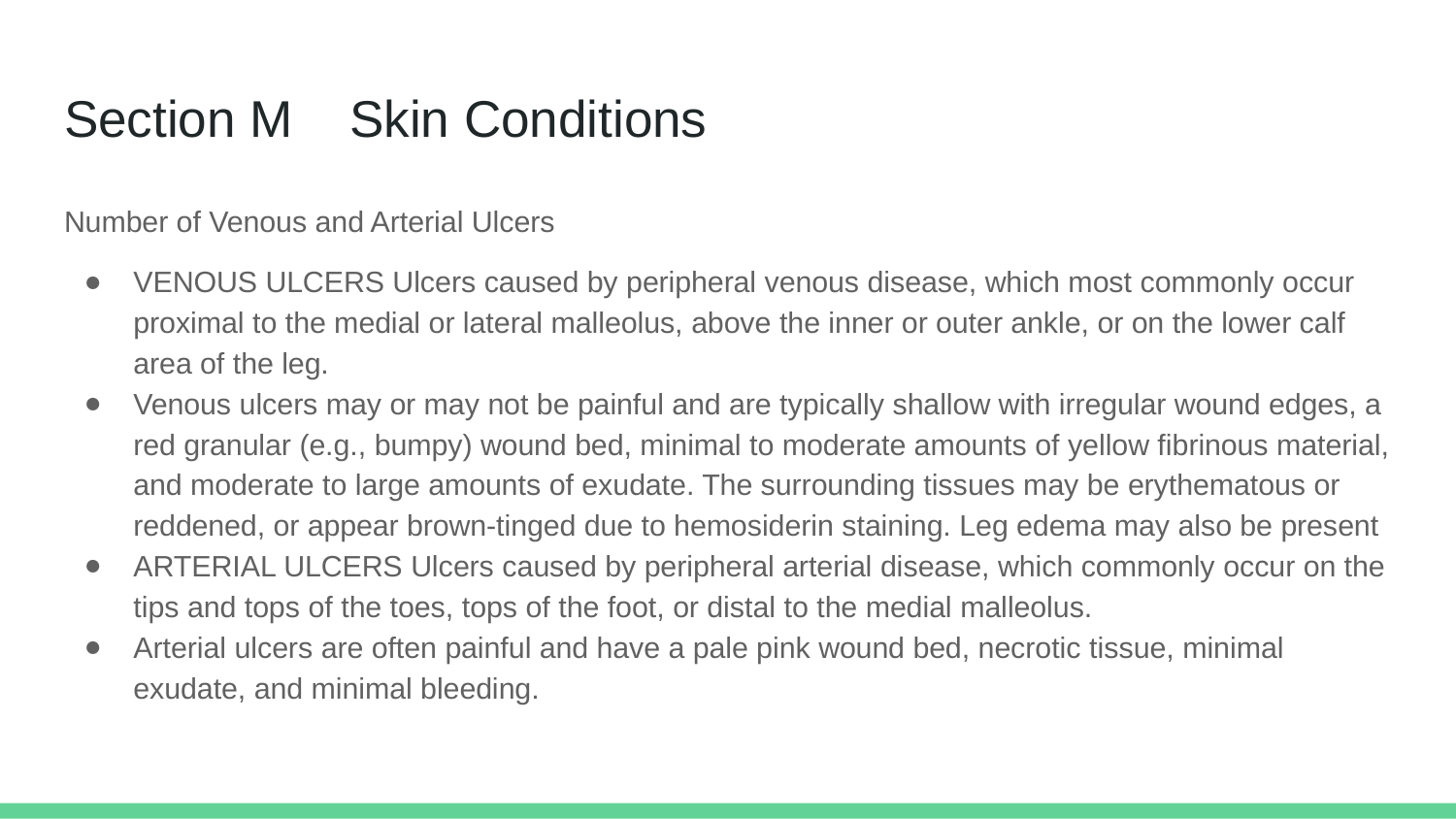

# Section M    Skin Conditions

Number of Venous and Arterial Ulcers
VENOUS ULCERS Ulcers caused by peripheral venous disease, which most commonly occur proximal to the medial or lateral malleolus, above the inner or outer ankle, or on the lower calf area of the leg.
Venous ulcers may or may not be painful and are typically shallow with irregular wound edges, a red granular (e.g., bumpy) wound bed, minimal to moderate amounts of yellow fibrinous material, and moderate to large amounts of exudate. The surrounding tissues may be erythematous or reddened, or appear brown-tinged due to hemosiderin staining. Leg edema may also be present
ARTERIAL ULCERS Ulcers caused by peripheral arterial disease, which commonly occur on the tips and tops of the toes, tops of the foot, or distal to the medial malleolus.
Arterial ulcers are often painful and have a pale pink wound bed, necrotic tissue, minimal exudate, and minimal bleeding.